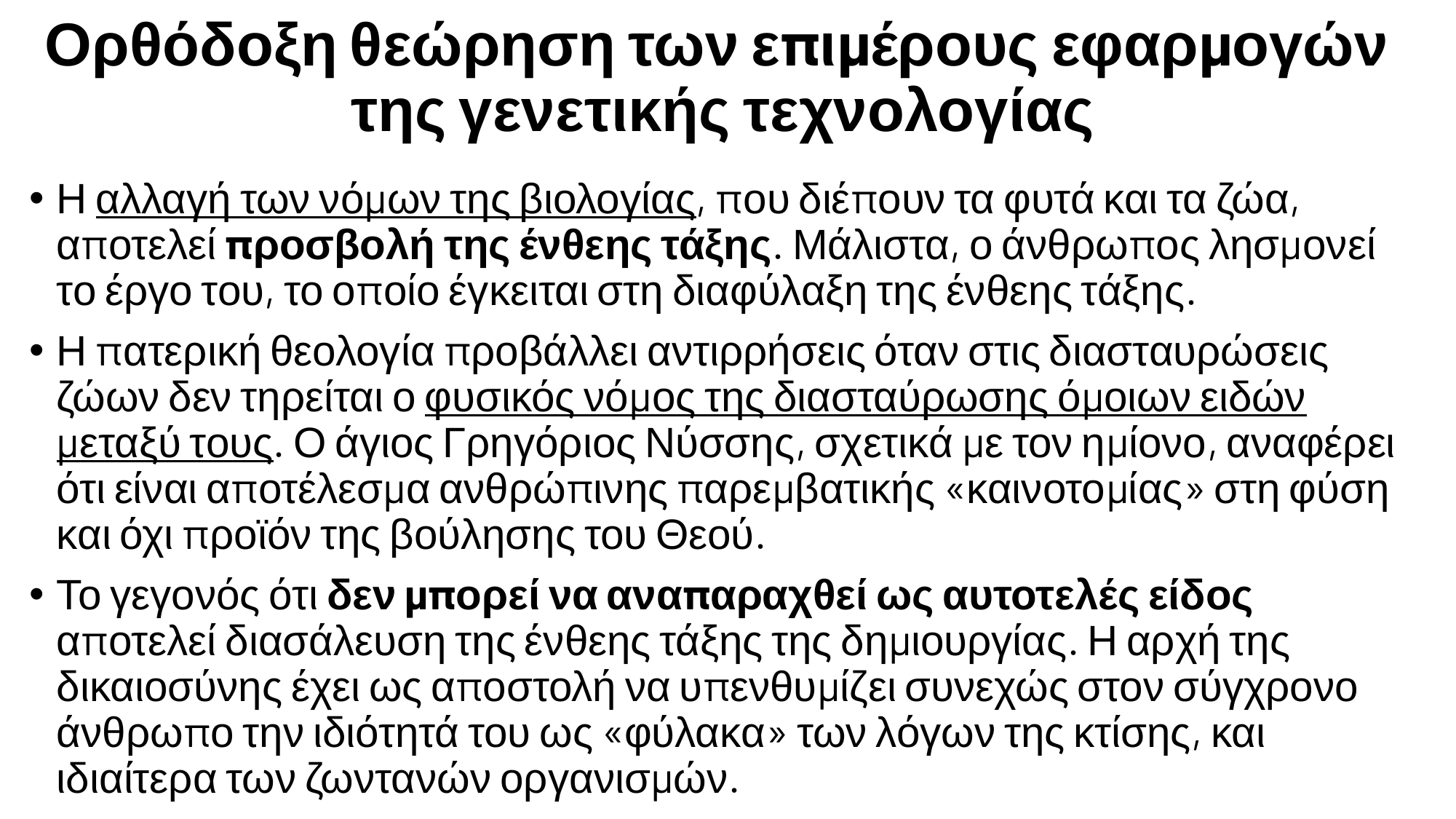

# Ορθόδοξη θεώρηση των επιμέρους εφαρμογών της γενετικής τεχνολογίας
Η αλλαγή των νόμων της βιολογίας, που διέπουν τα φυτά και τα ζώα, αποτελεί προσβολή της ένθεης τάξης. Μάλιστα, ο άνθρωπος λησμονεί το έργο του, το οποίο έγκειται στη διαφύλαξη της ένθεης τάξης.
Η πατερική θεολογία προβάλλει αντιρρήσεις όταν στις διασταυρώσεις ζώων δεν τηρείται ο φυσικός νόμος της διασταύρωσης όμοιων ειδών μεταξύ τους. Ο άγιος Γρηγόριος Νύσσης, σχετικά με τον ημίονο, αναφέρει ότι είναι αποτέλεσμα ανθρώπινης παρεμβατικής «καινοτομίας» στη φύση και όχι προϊόν της βούλησης του Θεού.
Το γεγονός ότι δεν μπορεί να αναπαραχθεί ως αυτοτελές είδος αποτελεί διασάλευση της ένθεης τάξης της δημιουργίας. Η αρχή της δικαιοσύνης έχει ως αποστολή να υπενθυμίζει συνεχώς στον σύγχρονο άνθρωπο την ιδιότητά του ως «φύλακα» των λόγων της κτίσης, και ιδιαίτερα των ζωντανών οργανισμών.